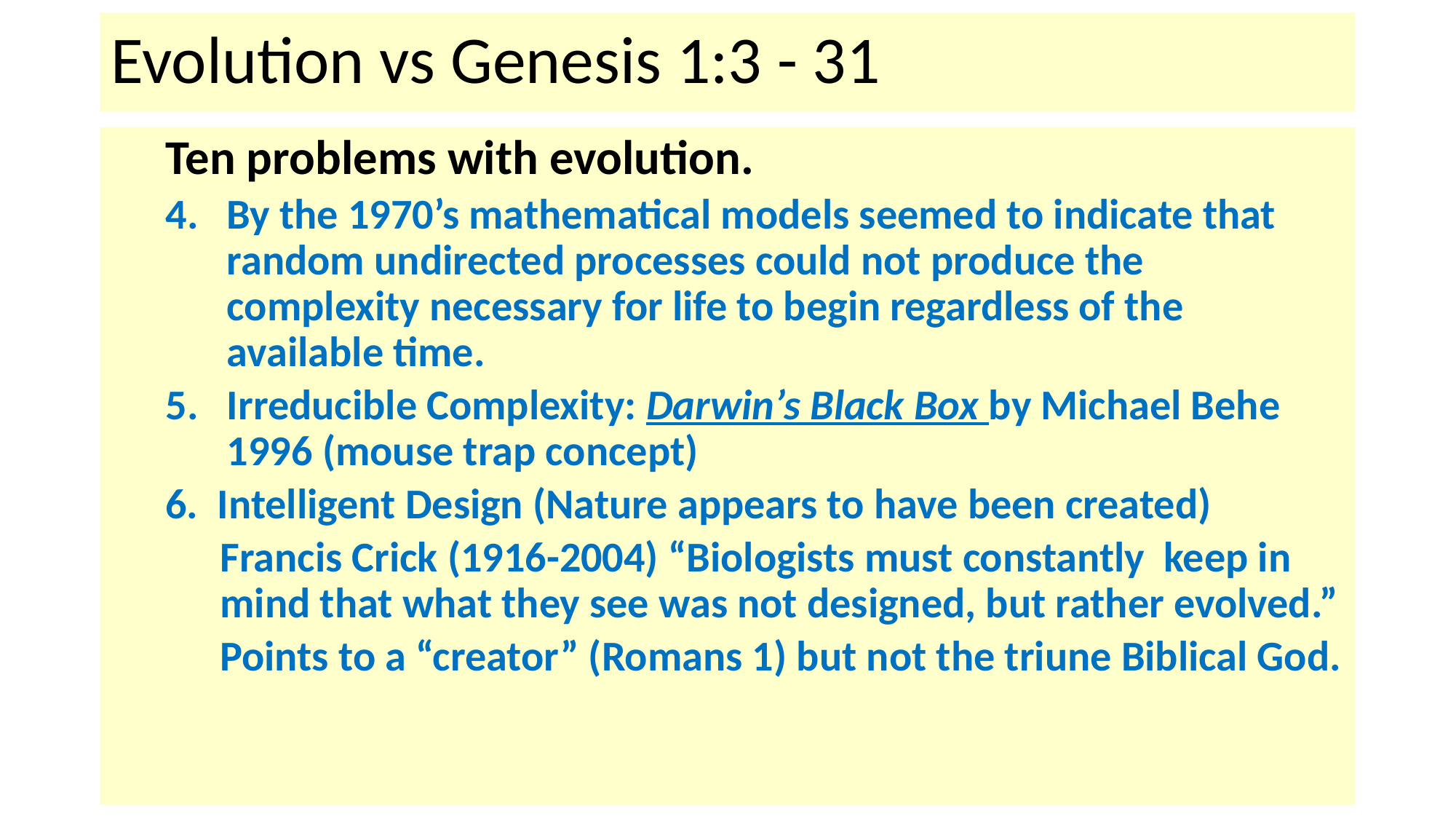

# Evolution vs Genesis 1:3 - 31
Ten problems with evolution.
By the 1970’s mathematical models seemed to indicate that random undirected processes could not produce the complexity necessary for life to begin regardless of the available time.
Irreducible Complexity: Darwin’s Black Box by Michael Behe    1996 (mouse trap concept)
6.  Intelligent Design (Nature appears to have been created)
Francis Crick (1916-2004) “Biologists must constantly  keep in mind that what they see was not designed, but rather evolved.”
Points to a “creator” (Romans 1) but not the triune Biblical God.